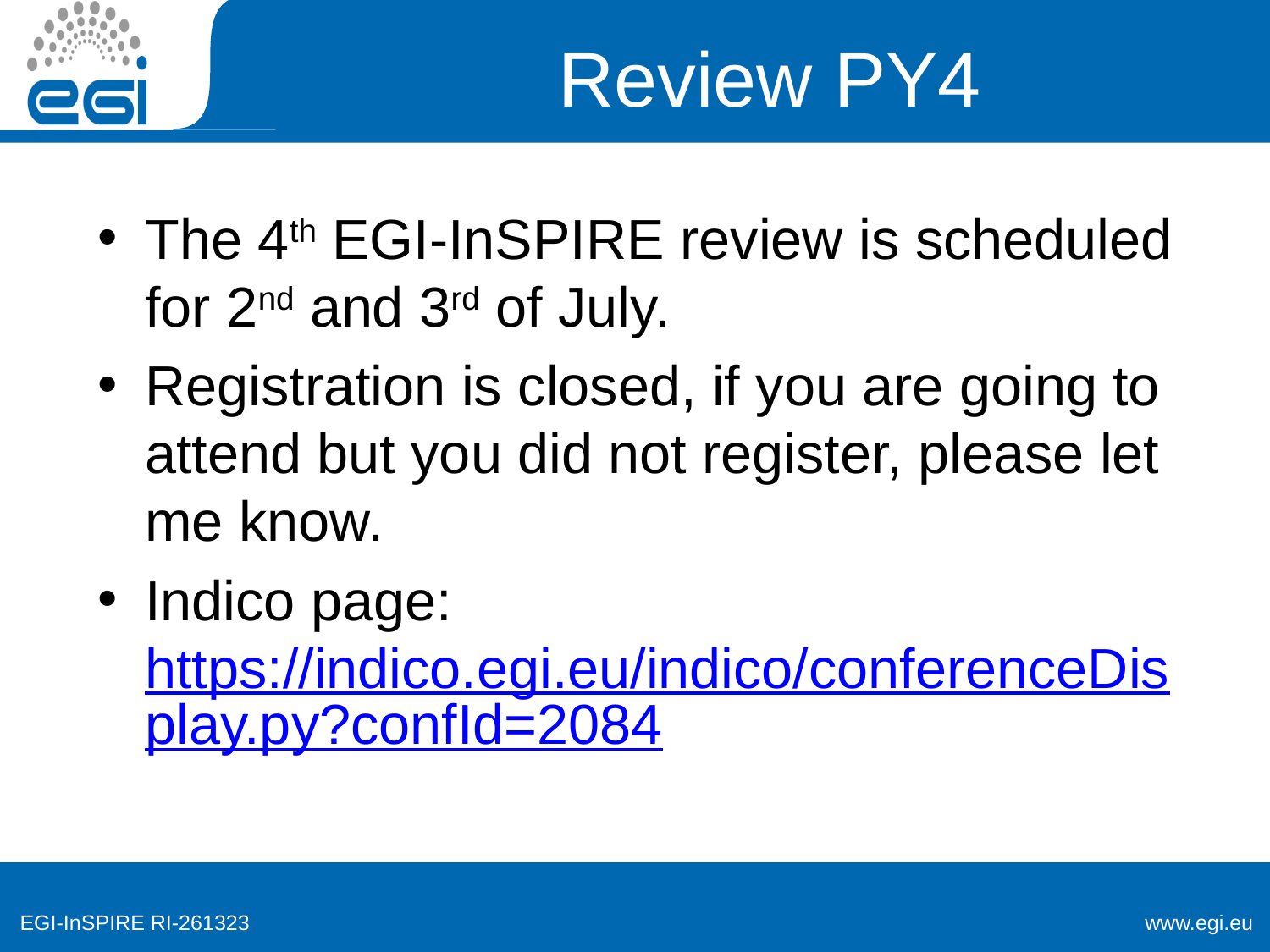

# Review PY4
The 4th EGI-InSPIRE review is scheduled for 2nd and 3rd of July.
Registration is closed, if you are going to attend but you did not register, please let me know.
Indico page: https://indico.egi.eu/indico/conferenceDisplay.py?confId=2084